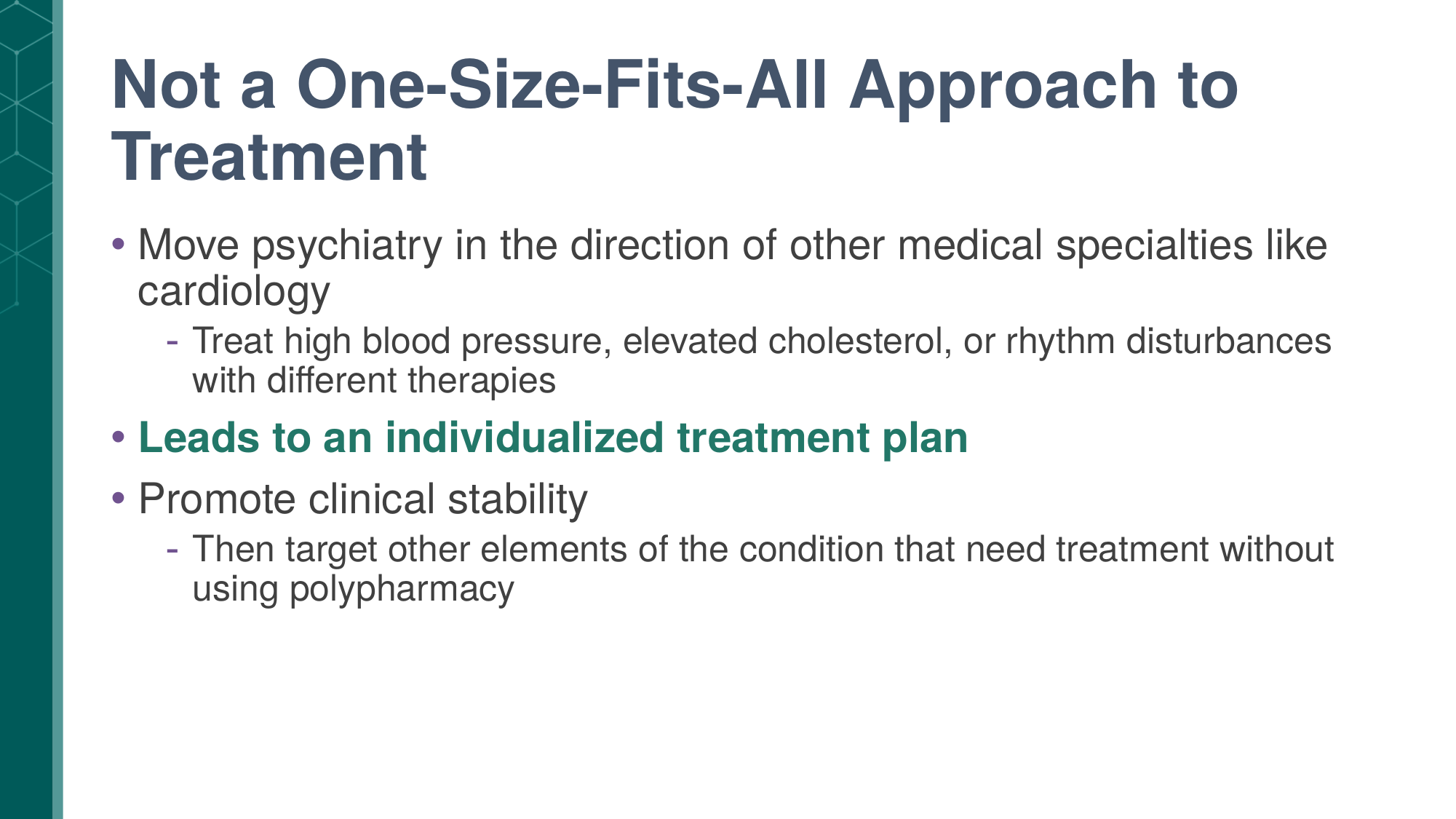

# Not a One-Size-Fits-All Approach to Treatment
Move psychiatry in the direction of other medical specialties like cardiology
Treat high blood pressure, elevated cholesterol, or rhythm disturbances with different therapies
Leads to an individualized treatment plan
Promote clinical stability
Then target other elements of the condition that need treatment without using polypharmacy